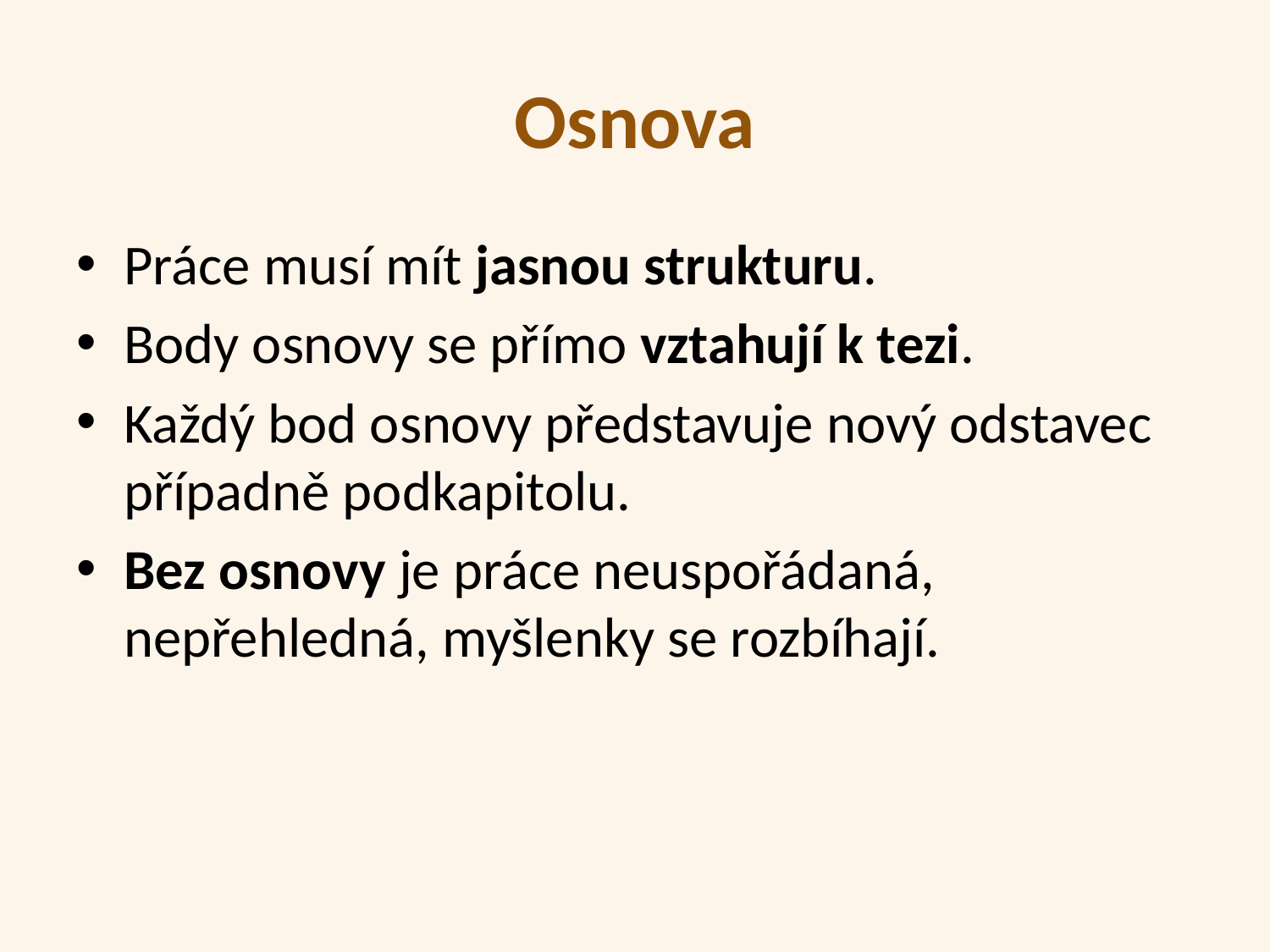

# Osnova
Práce musí mít jasnou strukturu.
Body osnovy se přímo vztahují k tezi.
Každý bod osnovy představuje nový odstavec případně podkapitolu.
Bez osnovy je práce neuspořádaná, nepřehledná, myšlenky se rozbíhají.